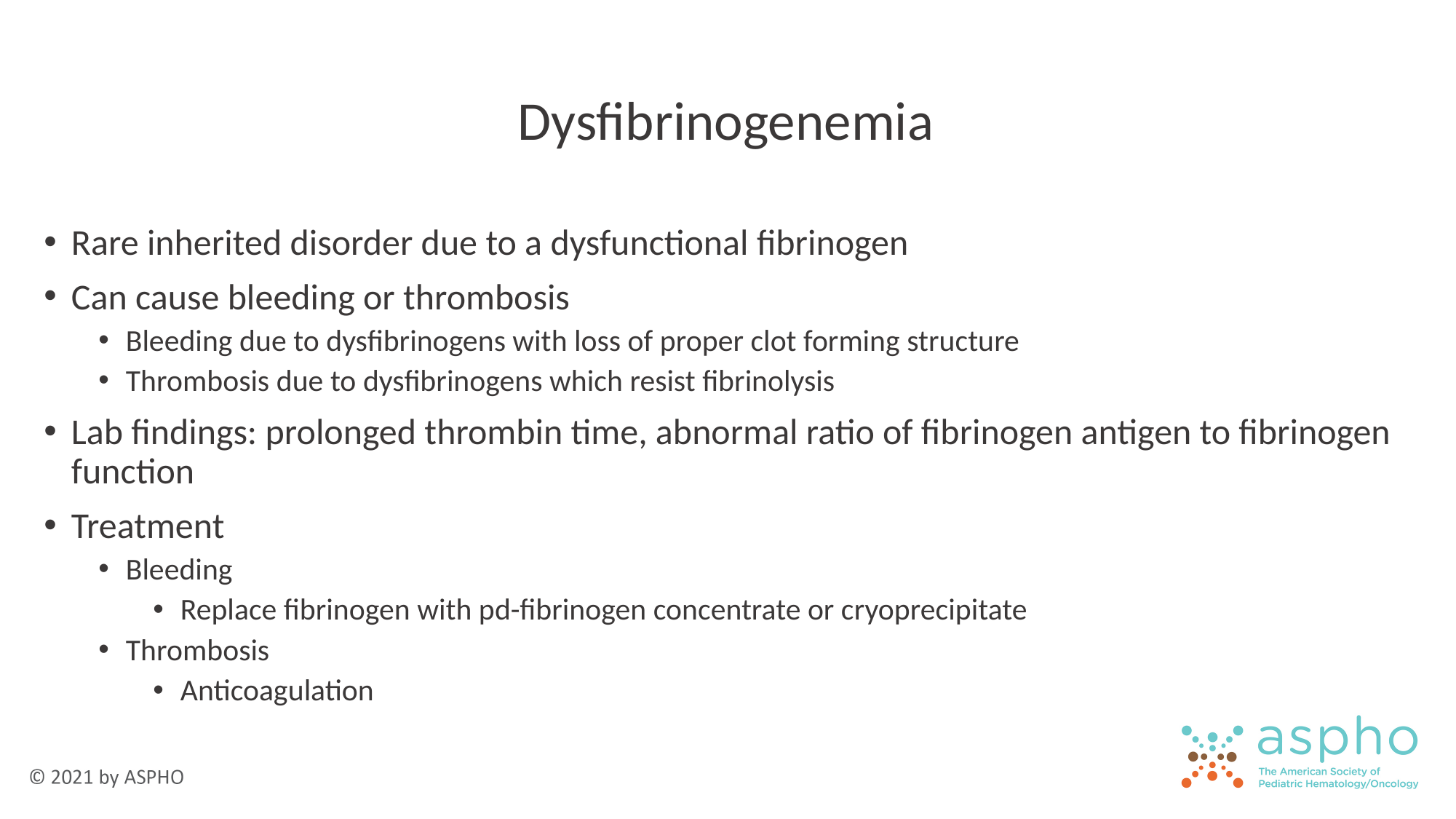

# Dysfibrinogenemia
Rare inherited disorder due to a dysfunctional fibrinogen
Can cause bleeding or thrombosis
Bleeding due to dysfibrinogens with loss of proper clot forming structure
Thrombosis due to dysfibrinogens which resist fibrinolysis
Lab findings: prolonged thrombin time, abnormal ratio of fibrinogen antigen to fibrinogen function
Treatment
Bleeding
Replace fibrinogen with pd-fibrinogen concentrate or cryoprecipitate
Thrombosis
Anticoagulation